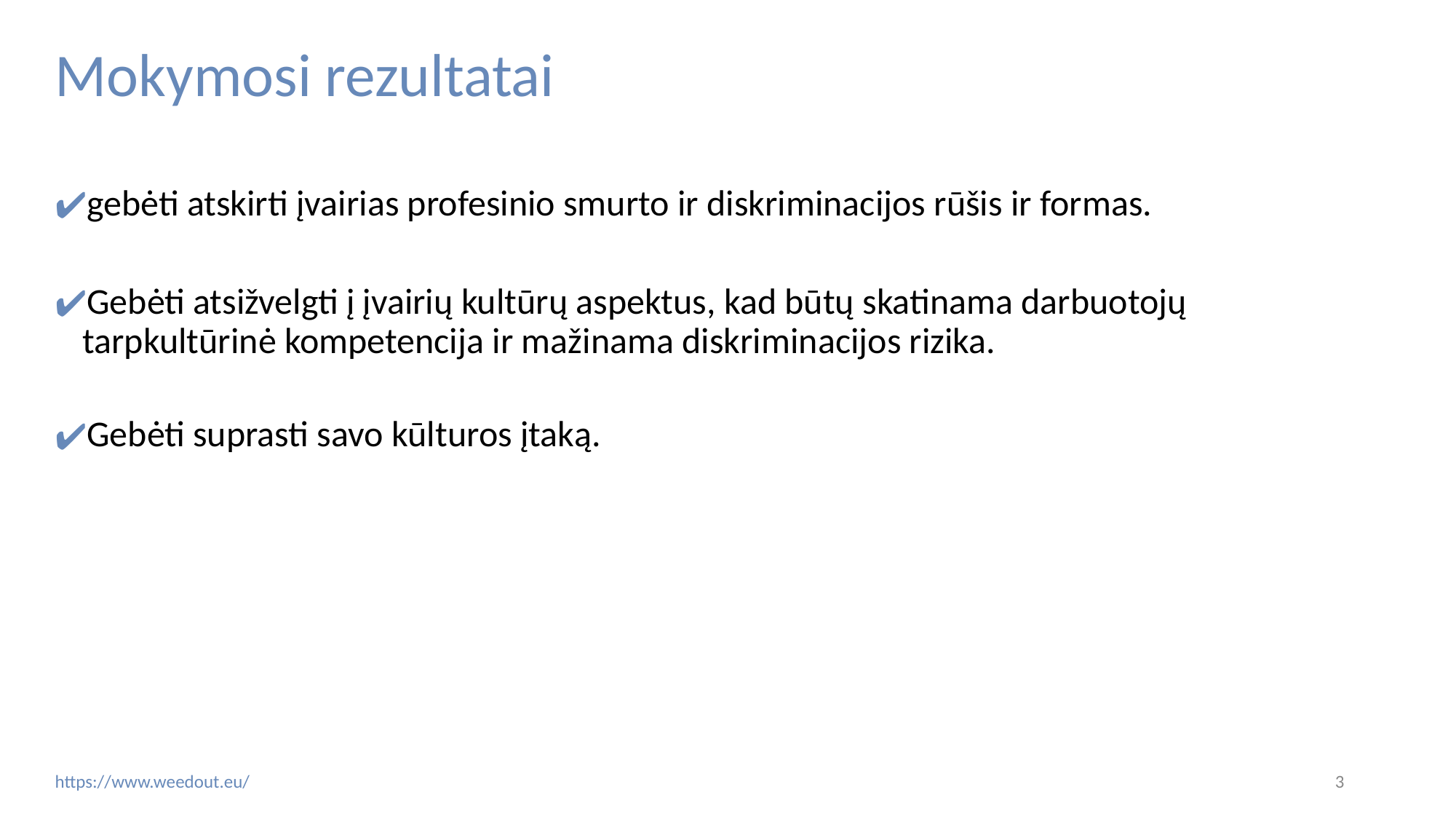

# Mokymosi rezultatai
gebėti atskirti įvairias profesinio smurto ir diskriminacijos rūšis ir formas.
Gebėti atsižvelgti į įvairių kultūrų aspektus, kad būtų skatinama darbuotojų tarpkultūrinė kompetencija ir mažinama diskriminacijos rizika.
Gebėti suprasti savo kūlturos įtaką.
3
https://www.weedout.eu/